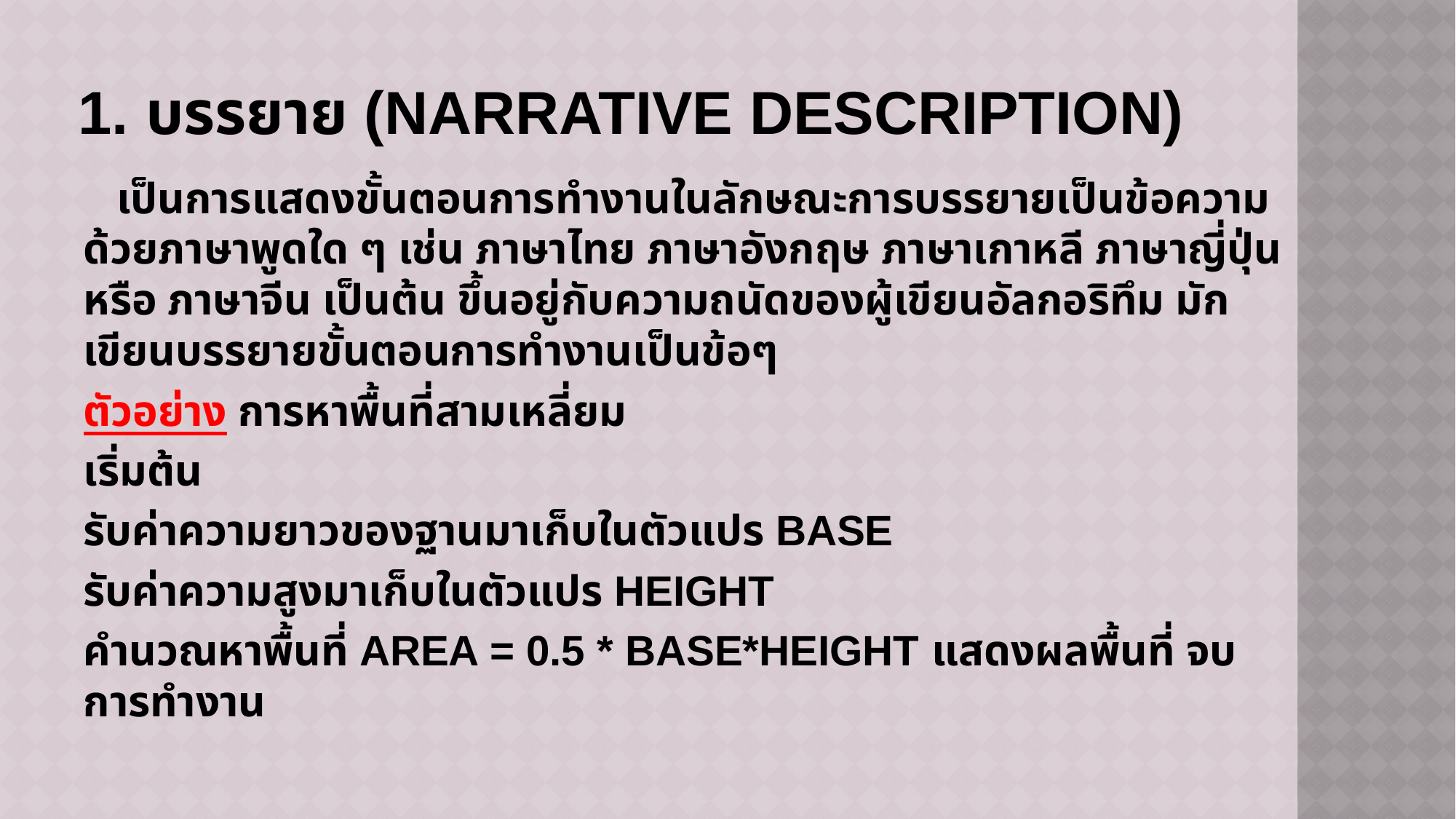

# 1. บรรยาย (narrative description)
   เป็นการแสดงขั้นตอนการทำงานในลักษณะการบรรยายเป็นข้อความด้วยภาษาพูดใด ๆ เช่น ภาษาไทย ภาษาอังกฤษ ภาษาเกาหลี ภาษาญี่ปุ่น หรือ ภาษาจีน เป็นต้น ขึ้นอยู่กับความถนัดของผู้เขียนอัลกอริทึม มักเขียนบรรยายขั้นตอนการทำงานเป็นข้อๆ
ตัวอย่าง การหาพื้นที่สามเหลี่ยม
เริ่มต้น
รับค่าความยาวของฐานมาเก็บในตัวแปร BASE
รับค่าความสูงมาเก็บในตัวแปร HEIGHT
คำนวณหาพื้นที่ AREA = 0.5 * BASE*HEIGHT แสดงผลพื้นที่ จบการทำงาน